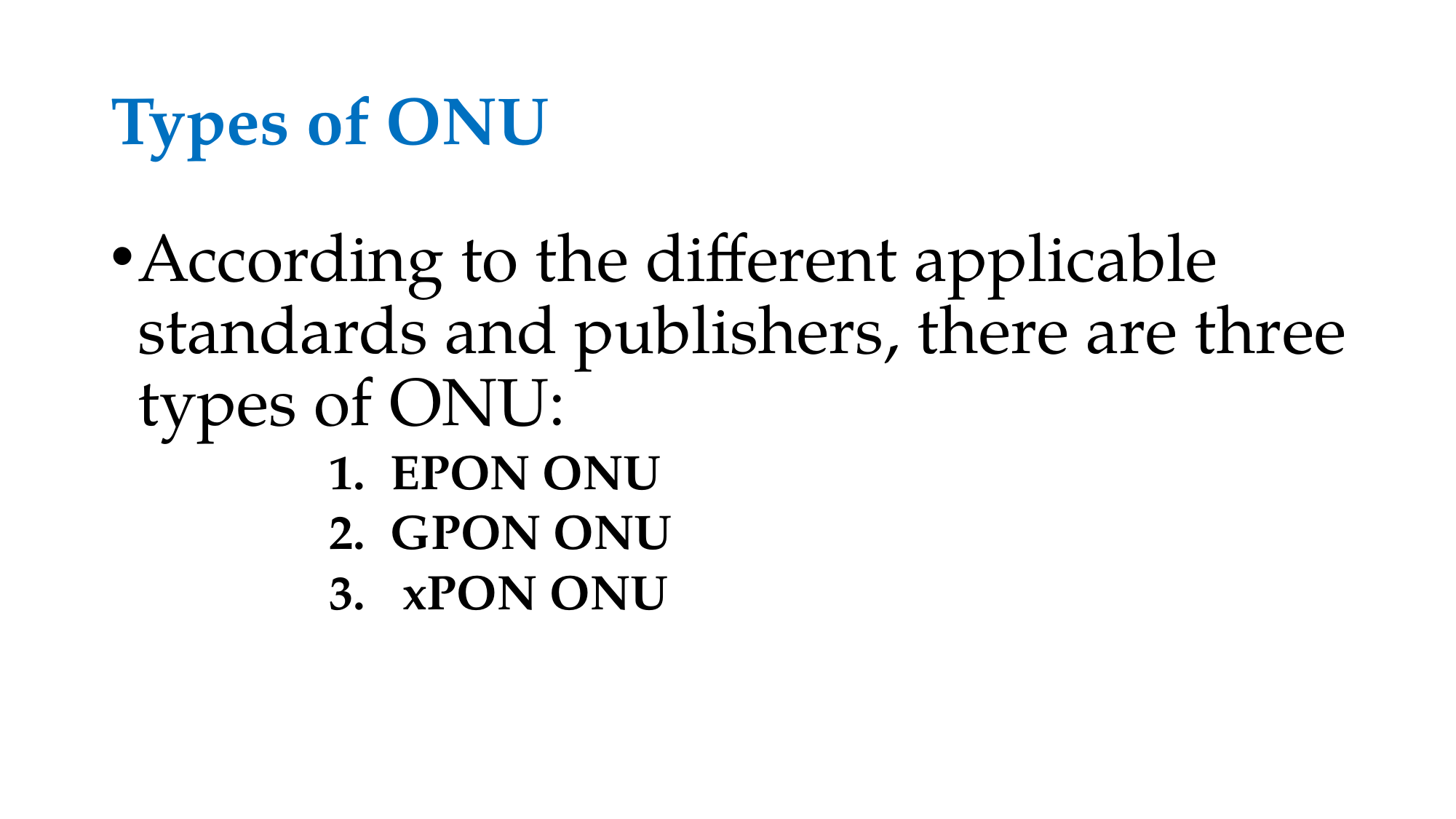

# Types of ONU
According to the different applicable standards and publishers, there are three types of ONU:
EPON ONU
GPON ONU
 xPON ONU